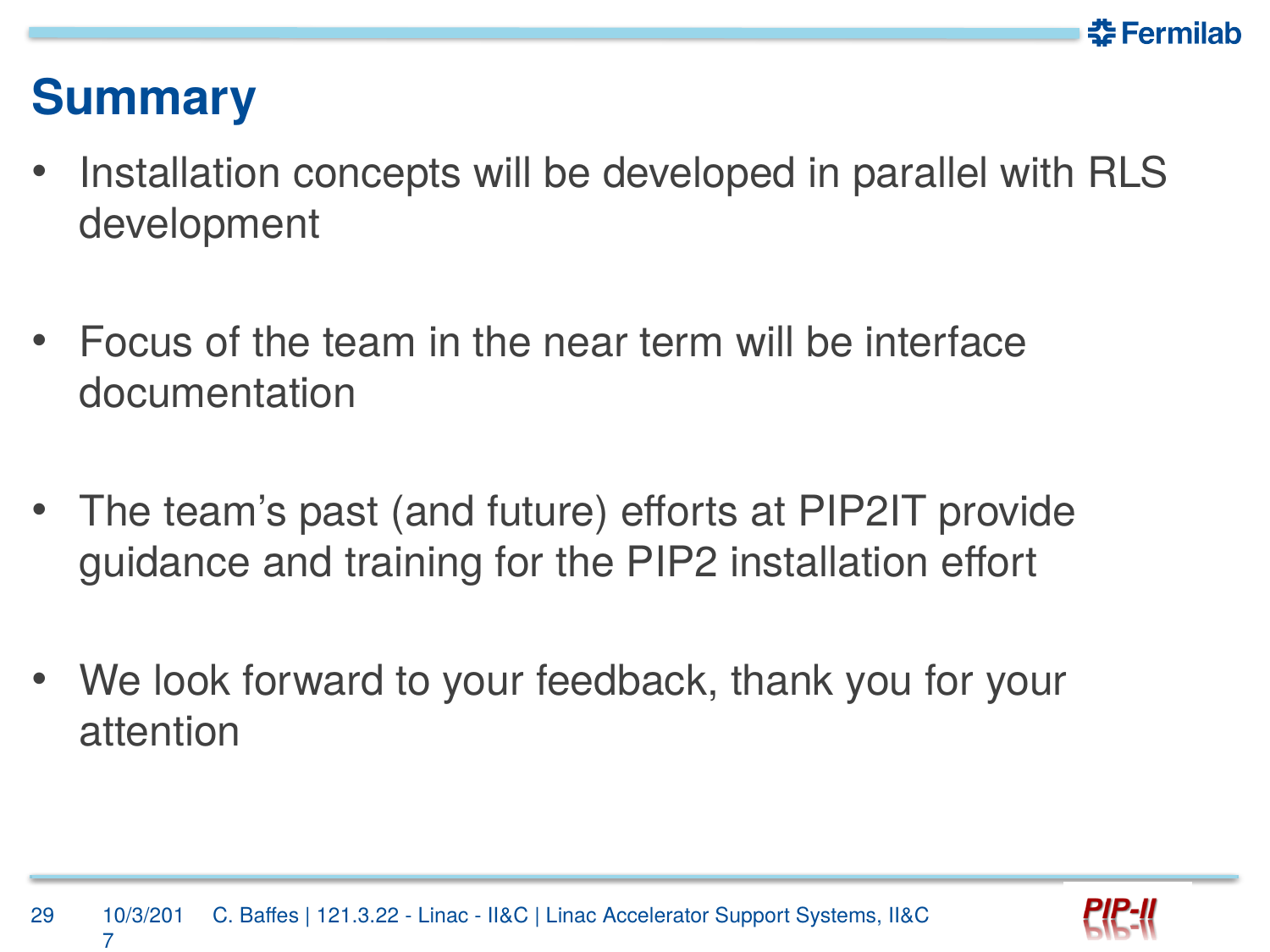

# Summary
Installation concepts will be developed in parallel with RLS development

Focus of the team in the near term will be interface documentation

The team’s past (and future) efforts at PIP2IT provide guidance and training for the PIP2 installation effort

We look forward to your feedback, thank you for your attention
29
10/3/2017
C. Baffes | 121.3.22 - Linac - II&C | Linac Accelerator Support Systems, II&C